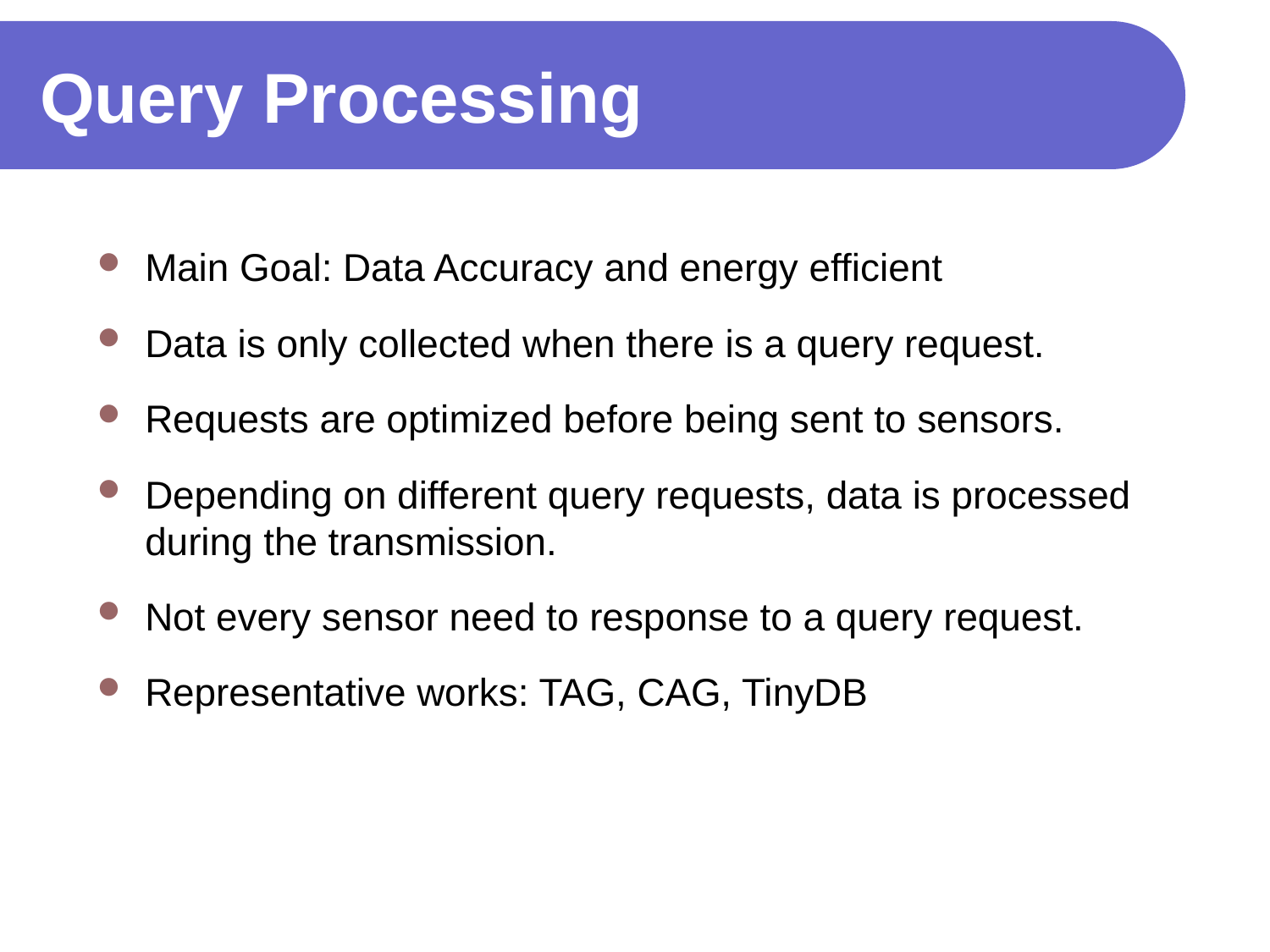

# Query Processing
Main Goal: Data Accuracy and energy efficient
Data is only collected when there is a query request.
Requests are optimized before being sent to sensors.
Depending on different query requests, data is processed during the transmission.
Not every sensor need to response to a query request.
Representative works: TAG, CAG, TinyDB